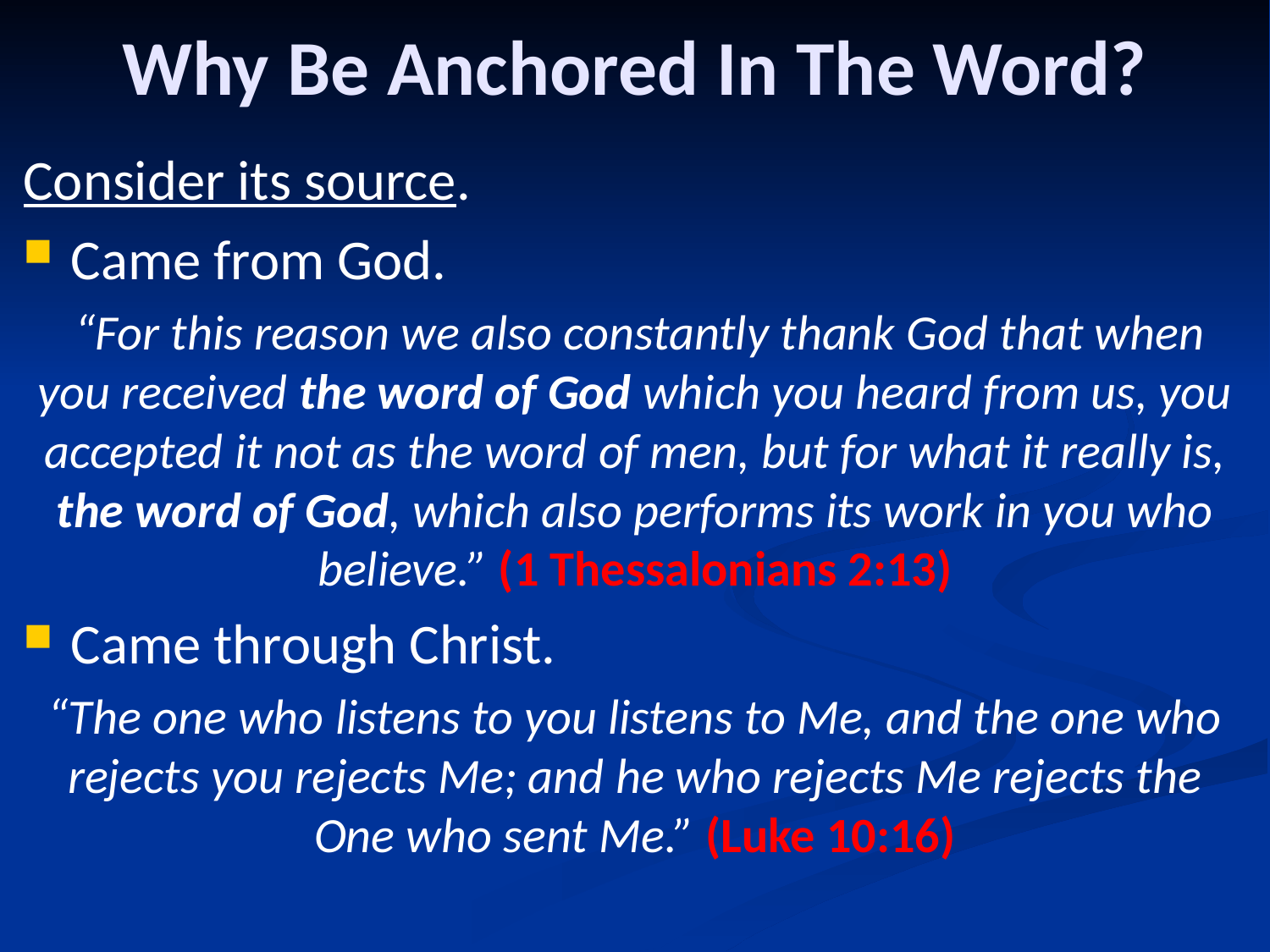

# Why Be Anchored In The Word?
Consider its source.
Came from God.
 “For this reason we also constantly thank God that when you received the word of God which you heard from us, you accepted it not as the word of men, but for what it really is, the word of God, which also performs its work in you who believe.” (1 Thessalonians 2:13)
Came through Christ.
“The one who listens to you listens to Me, and the one who rejects you rejects Me; and he who rejects Me rejects the One who sent Me.” (Luke 10:16)